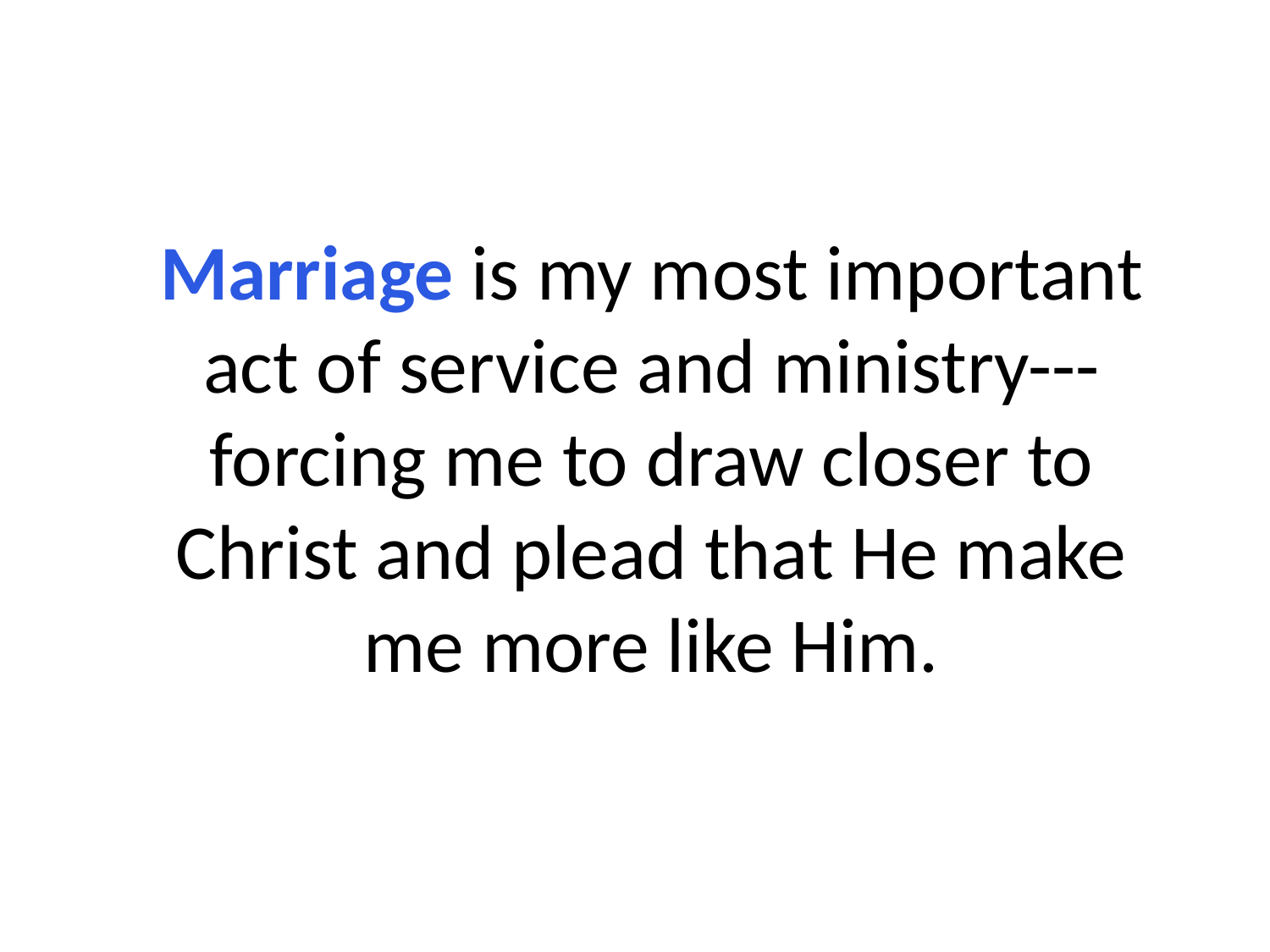

Marriage is my most important act of service and ministry--- forcing me to draw closer to Christ and plead that He make me more like Him.